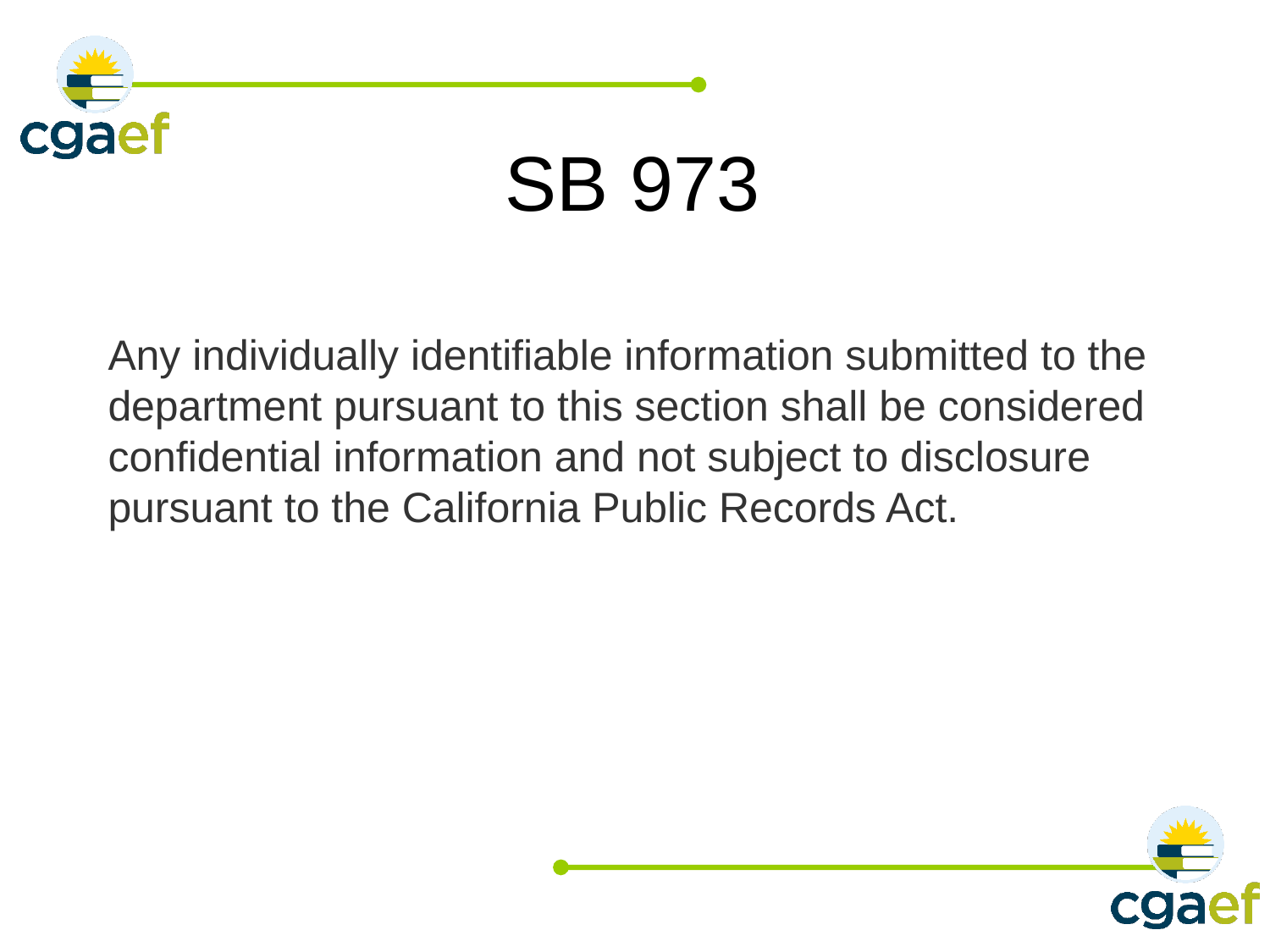

# SB 973

Any individually identifiable information submitted to the department pursuant to this section shall be considered confidential information and not subject to disclosure pursuant to the California Public Records Act.